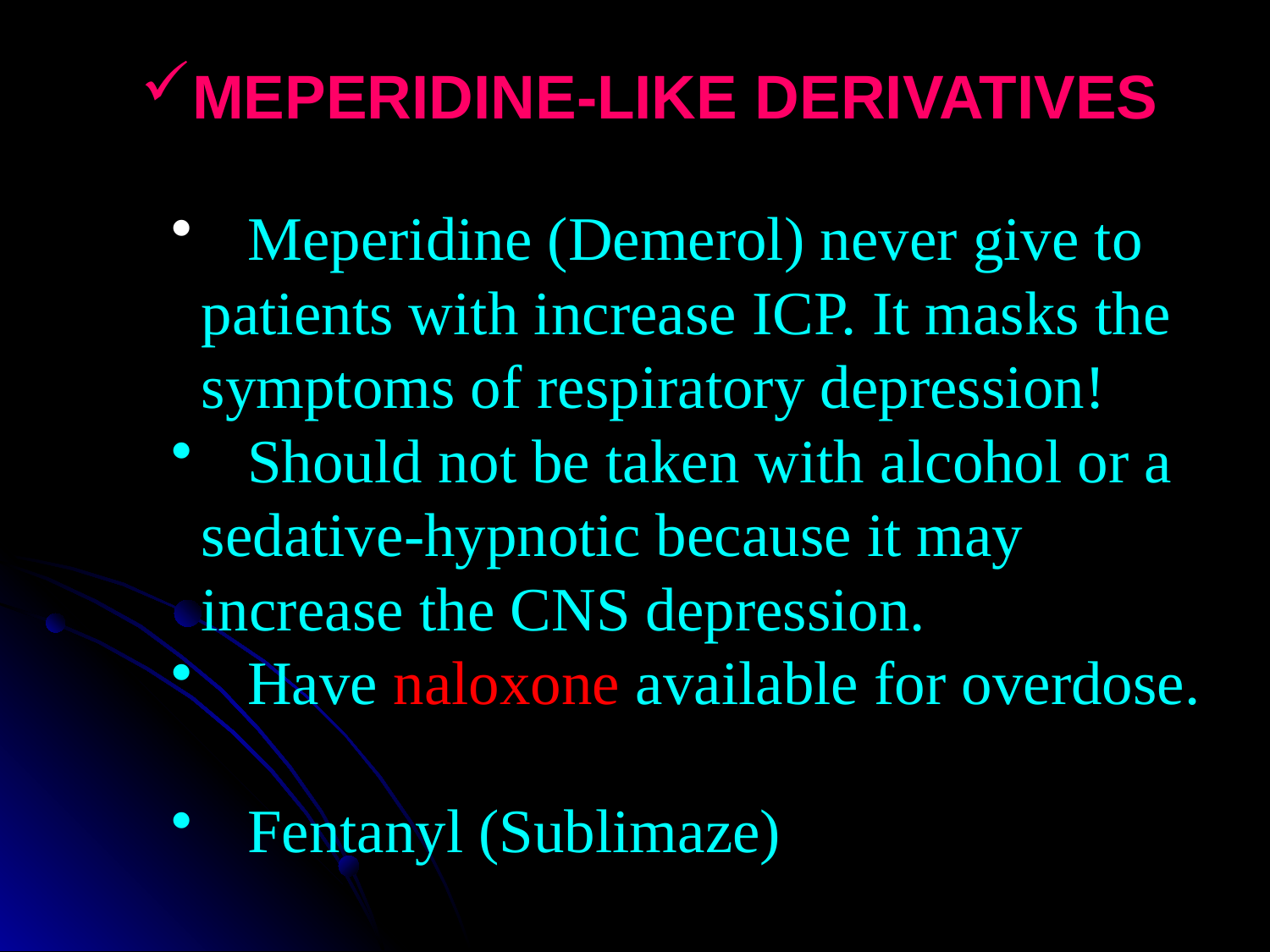

MEPERIDINE-LIKE DERIVATIVES

   Meperidine (Demerol) never give to patients with increase ICP. It masks the symptoms of respiratory depression!
   Should not be taken with alcohol or a sedative-hypnotic because it may increase the CNS depression.
   Have naloxone available for overdose.

   Fentanyl (Sublimaze)